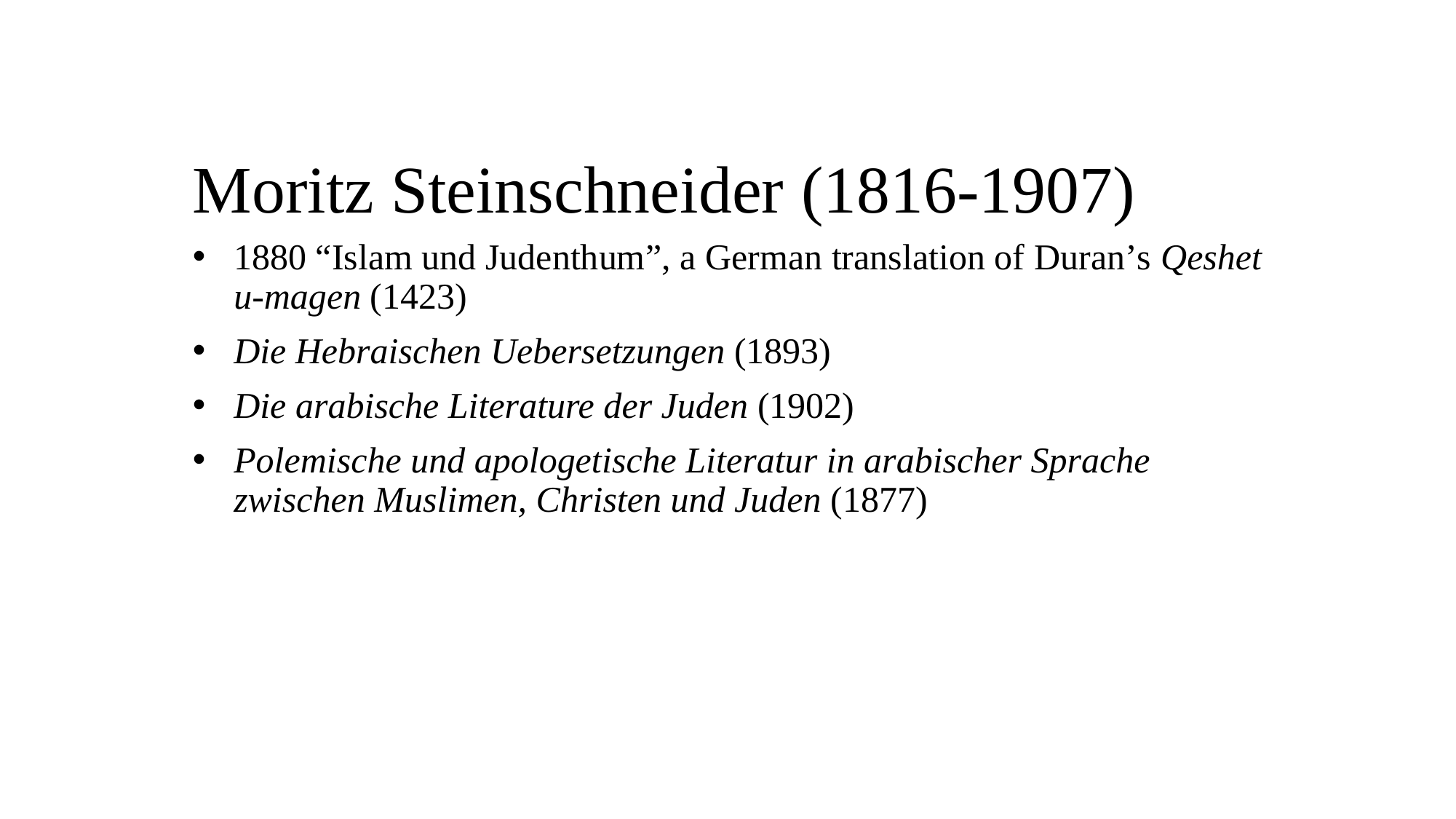

# Moritz Steinschneider (1816-1907)
1880 “Islam und Judenthum”, a German translation of Duranʼs Qeshet u-magen (1423)
Die Hebraischen Uebersetzungen (1893)
Die arabische Literature der Juden (1902)
Polemische und apologetische Literatur in arabischer Sprache zwischen Muslimen, Christen und Juden (1877)